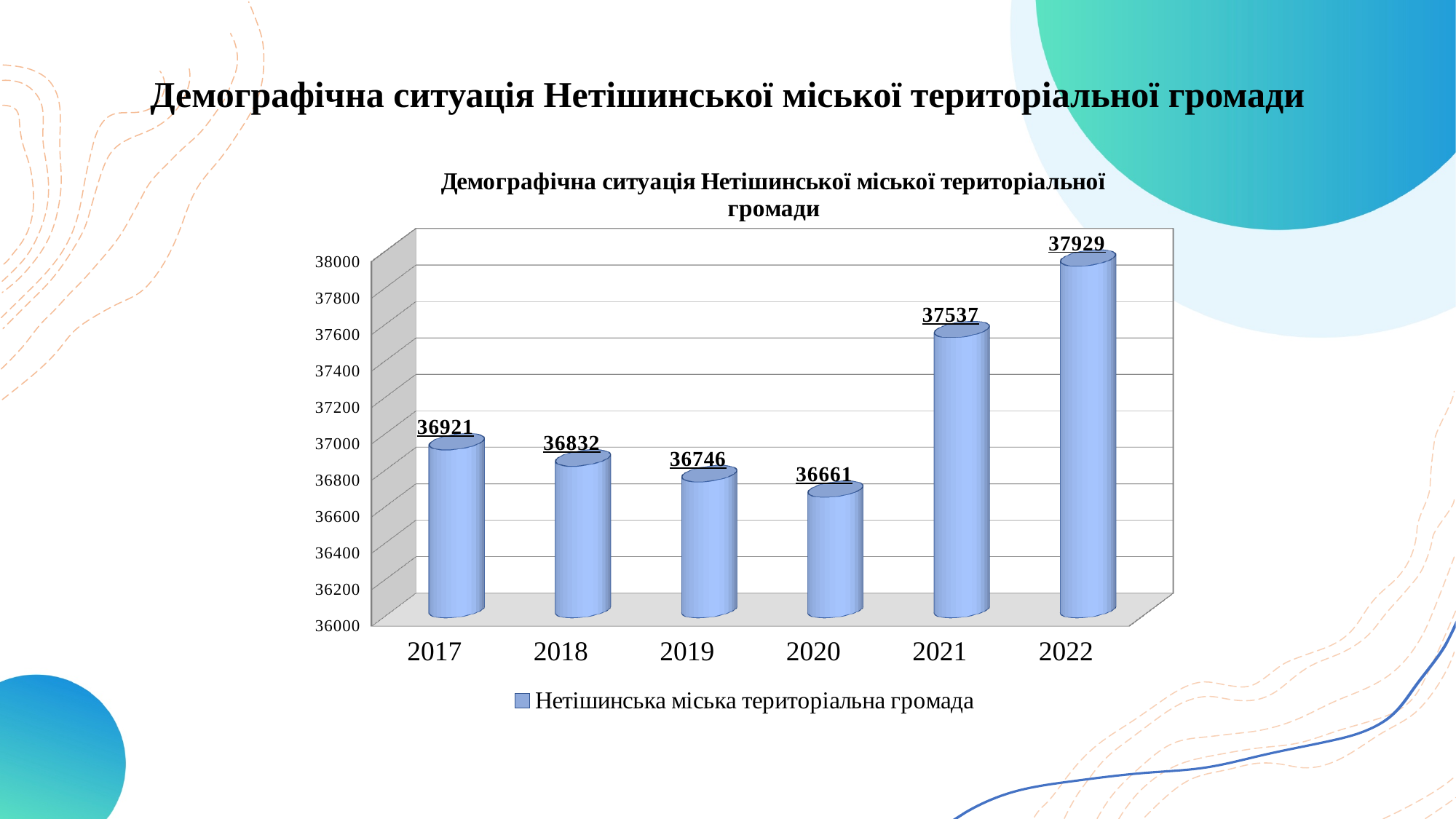

Демографічна ситуація Нетішинської міської територіальної громади

[unsupported chart]